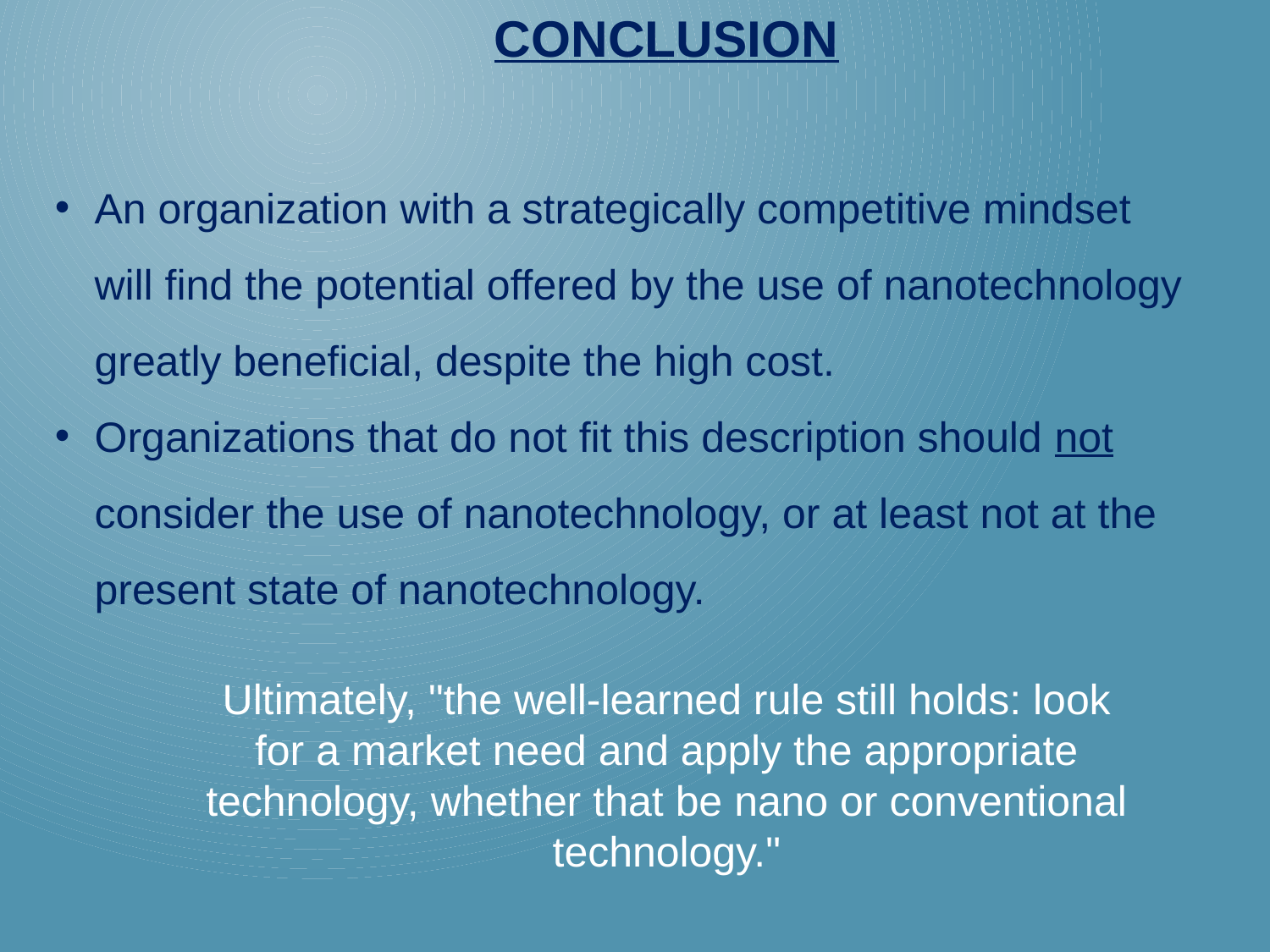

Conclusion
An organization with a strategically competitive mindset will find the potential offered by the use of nanotechnology greatly beneficial, despite the high cost.
Organizations that do not fit this description should not consider the use of nanotechnology, or at least not at the present state of nanotechnology.
Ultimately, "the well-learned rule still holds: look for a market need and apply the appropriate technology, whether that be nano or conventional technology."